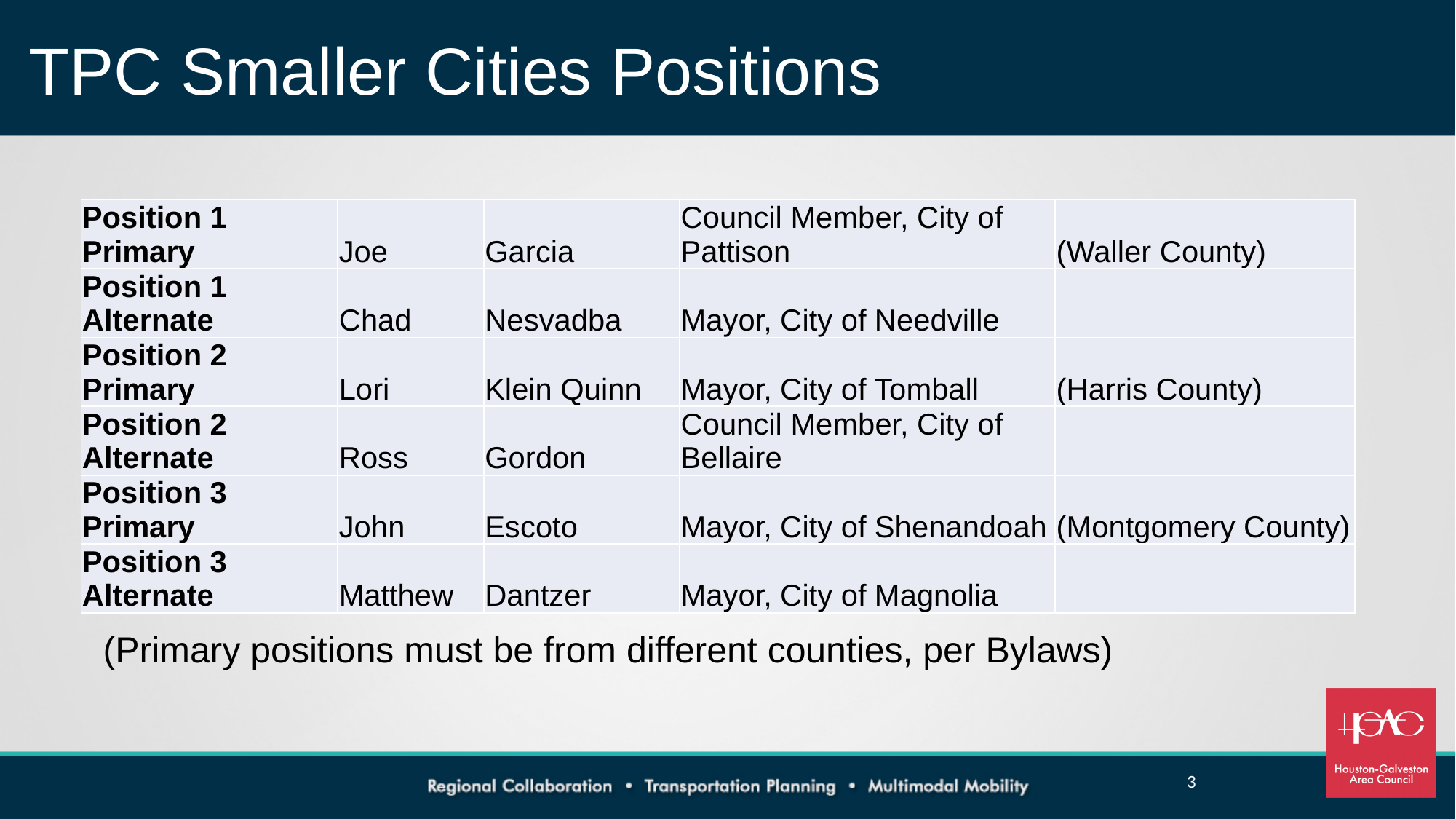

# TPC Smaller Cities Positions
| Position 1 Primary | Joe | Garcia | Council Member, City of Pattison | (Waller County) |
| --- | --- | --- | --- | --- |
| Position 1 Alternate | Chad | Nesvadba | Mayor, City of Needville |  |
| Position 2 Primary | Lori | Klein Quinn | Mayor, City of Tomball | (Harris County) |
| Position 2 Alternate | Ross | Gordon | Council Member, City of Bellaire |  |
| Position 3 Primary | John | Escoto | Mayor, City of Shenandoah | (Montgomery County) |
| Position 3 Alternate | Matthew | Dantzer | Mayor, City of Magnolia |  |
(Primary positions must be from different counties, per Bylaws)

3